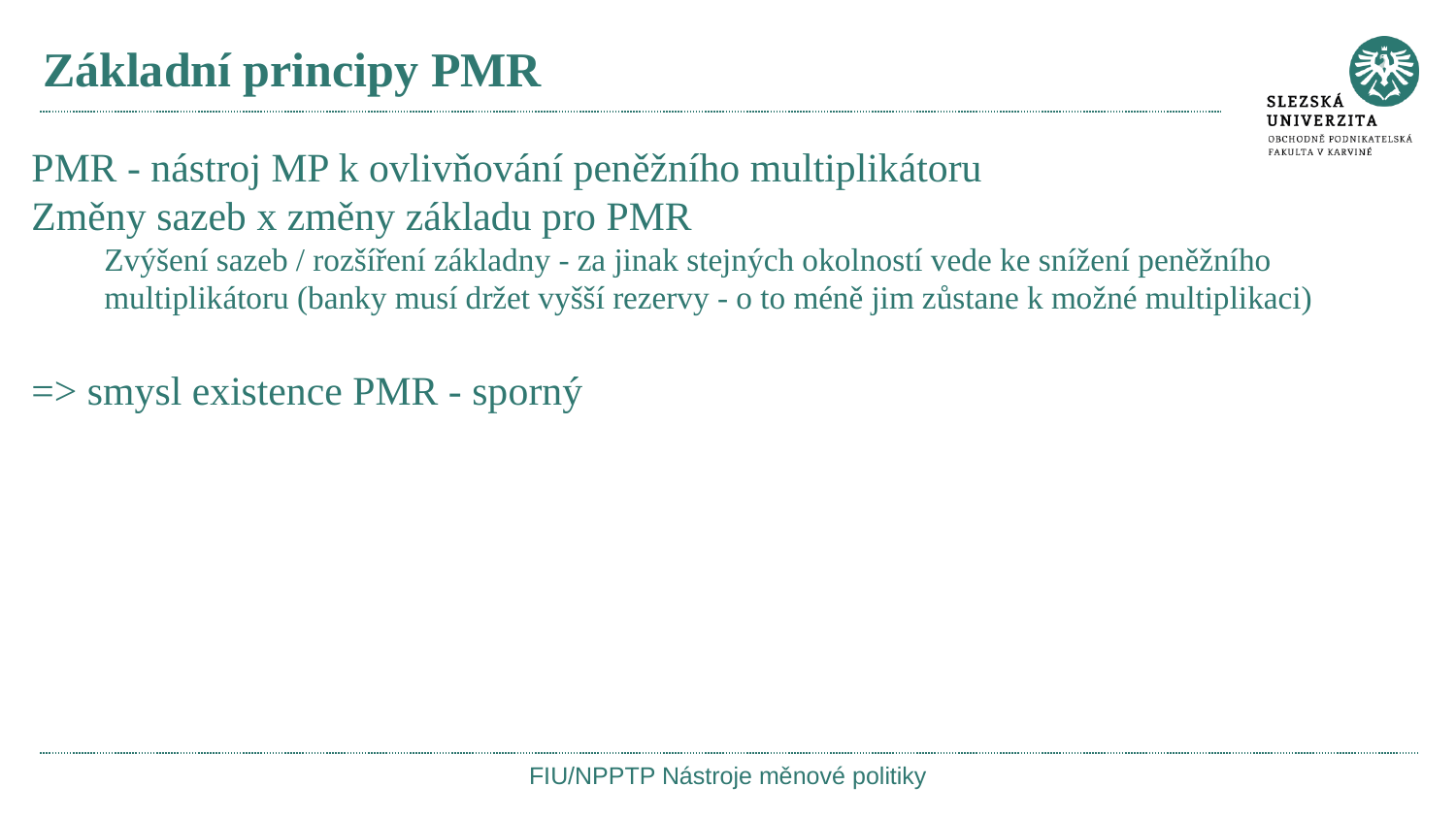

# Základní principy PMR
PMR - nástroj MP k ovlivňování peněžního multiplikátoru
Změny sazeb x změny základu pro PMR
Zvýšení sazeb / rozšíření základny - za jinak stejných okolností vede ke snížení peněžního multiplikátoru (banky musí držet vyšší rezervy - o to méně jim zůstane k možné multiplikaci)

=> smysl existence PMR - sporný

FIU/NPPTP Nástroje měnové politiky